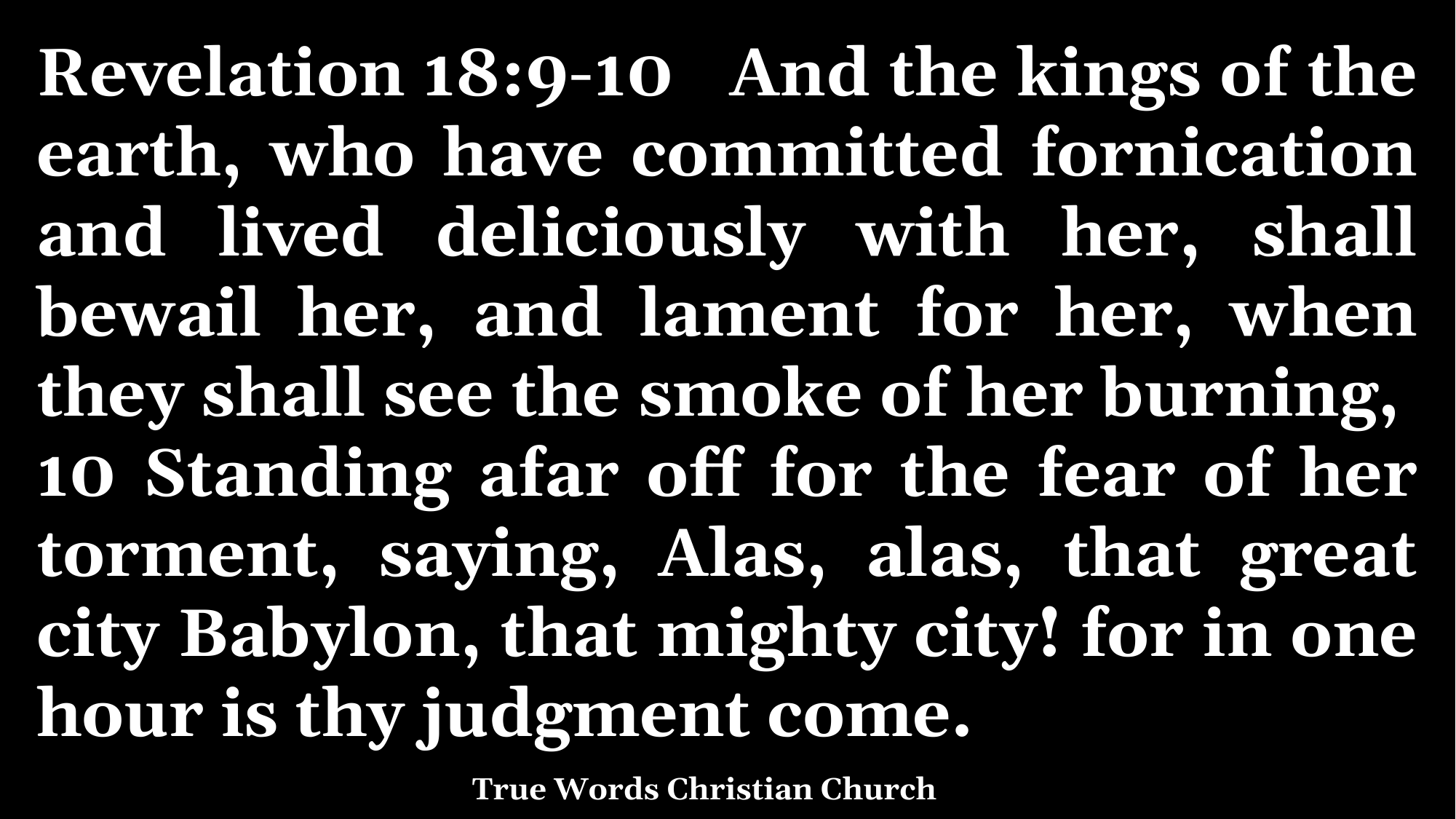

Revelation 18:9-10   And the kings of the earth, who have committed fornication and lived deliciously with her, shall bewail her, and lament for her, when they shall see the smoke of her burning,  10 Standing afar off for the fear of her torment, saying, Alas, alas, that great city Babylon, that mighty city! for in one hour is thy judgment come.
True Words Christian Church